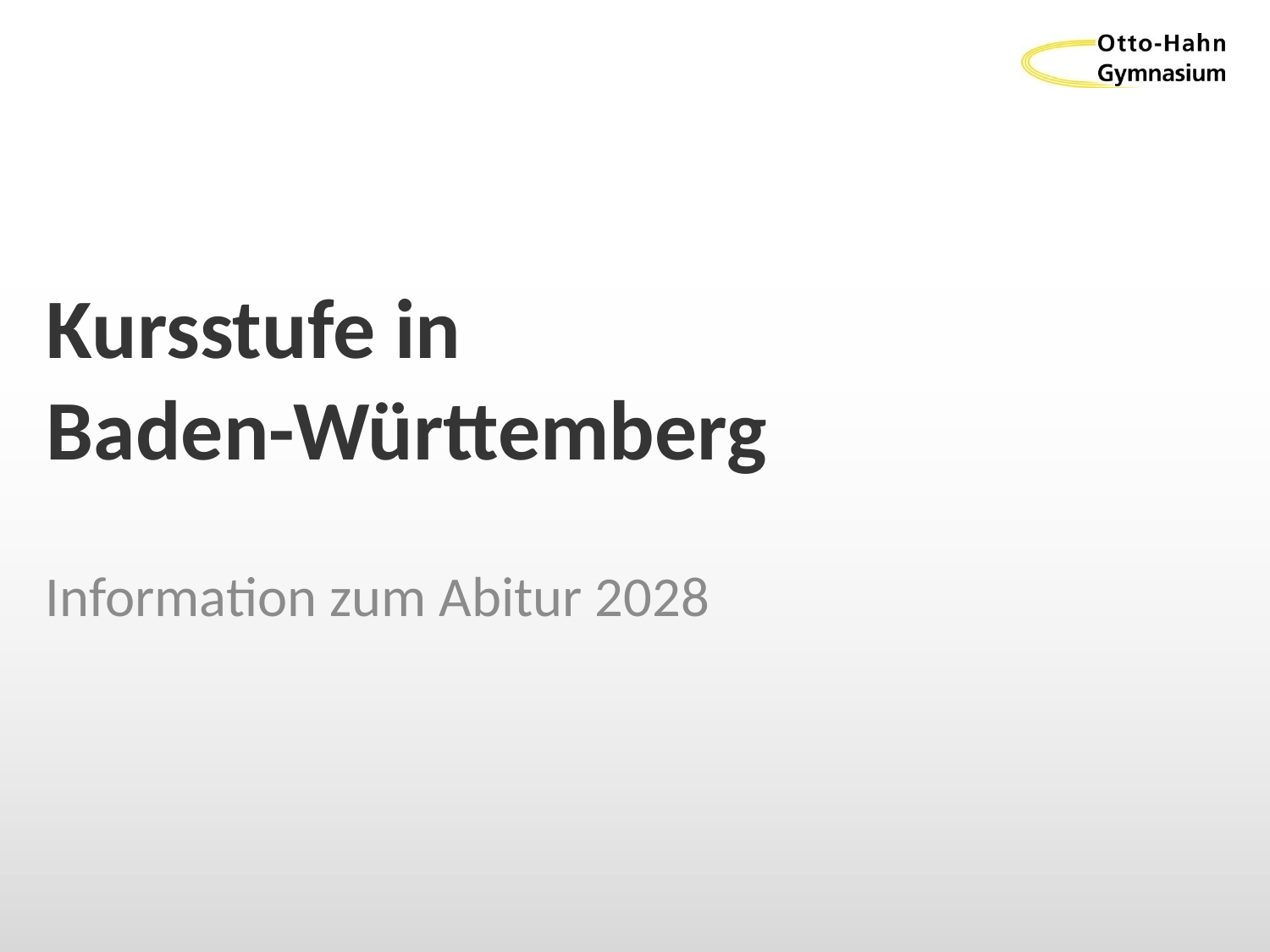

# Kursstufe in Baden-Württemberg
Information zum Abitur 2028